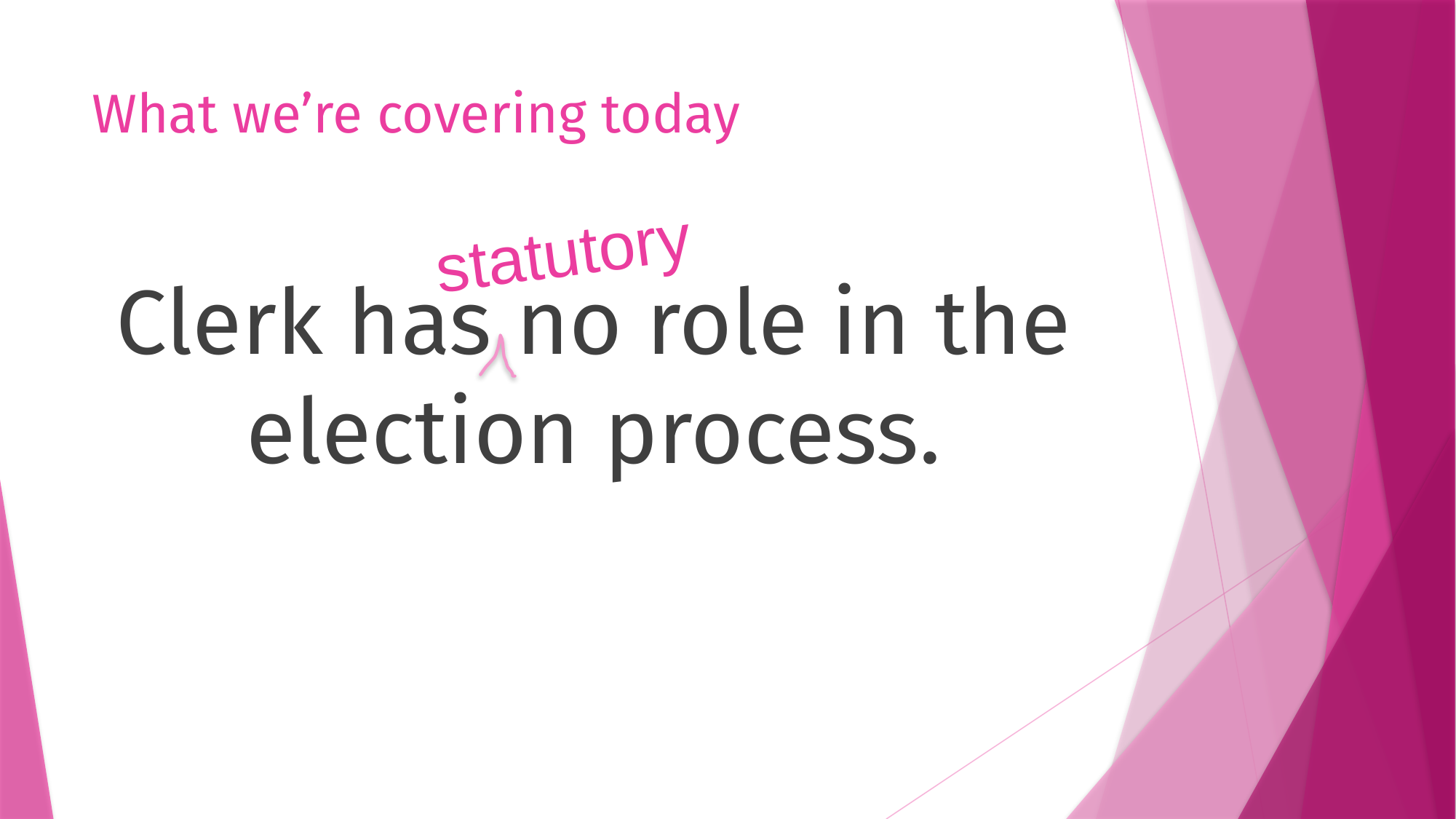

# What we’re covering today
statutory
Clerk has no role in the election process.